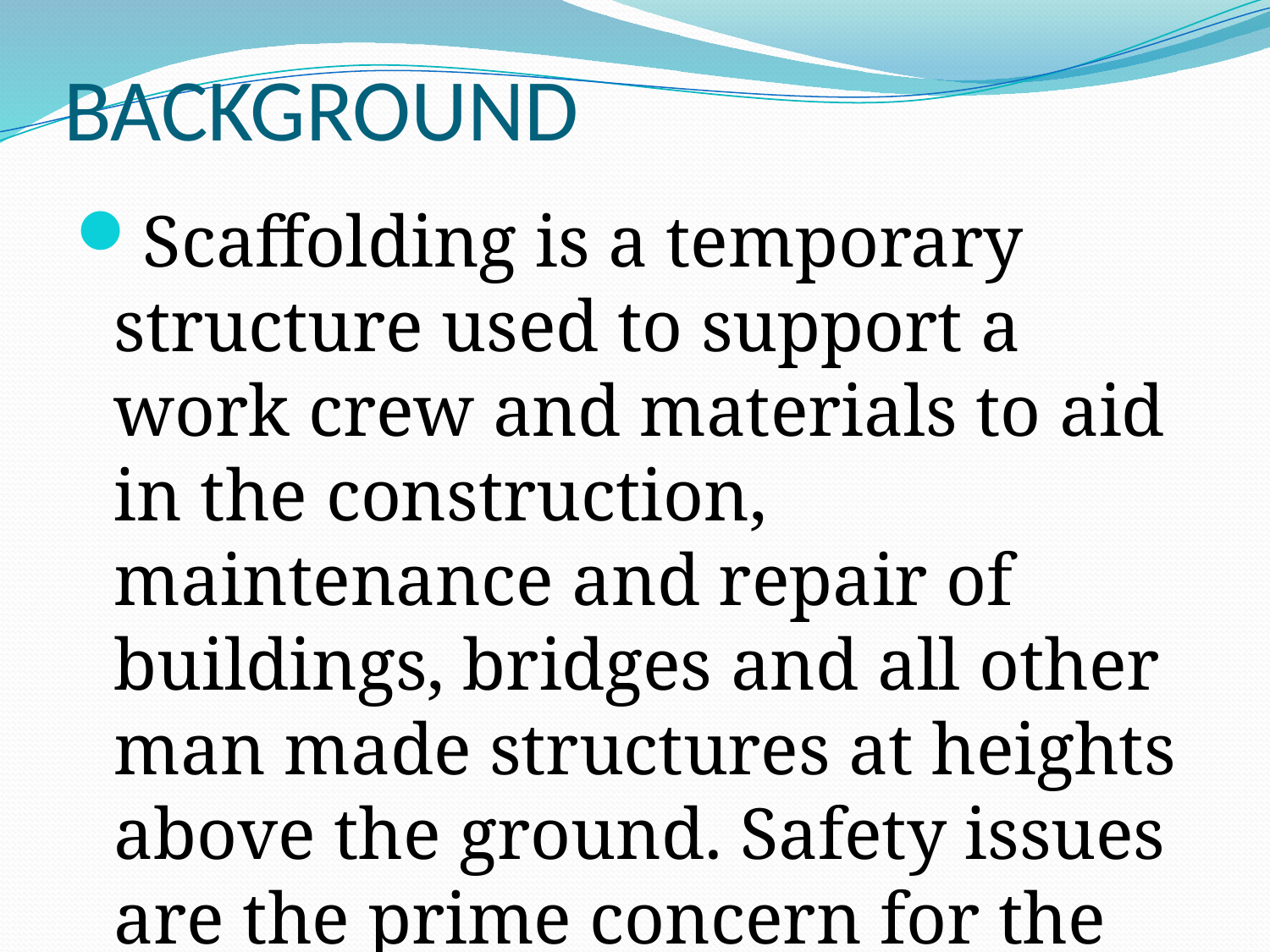

# BACKGROUND
Scaffolding is a temporary structure used to support a work crew and materials to aid in the construction, maintenance and repair of buildings, bridges and all other man made structures at heights above the ground. Safety issues are the prime concern for the scaffolding.